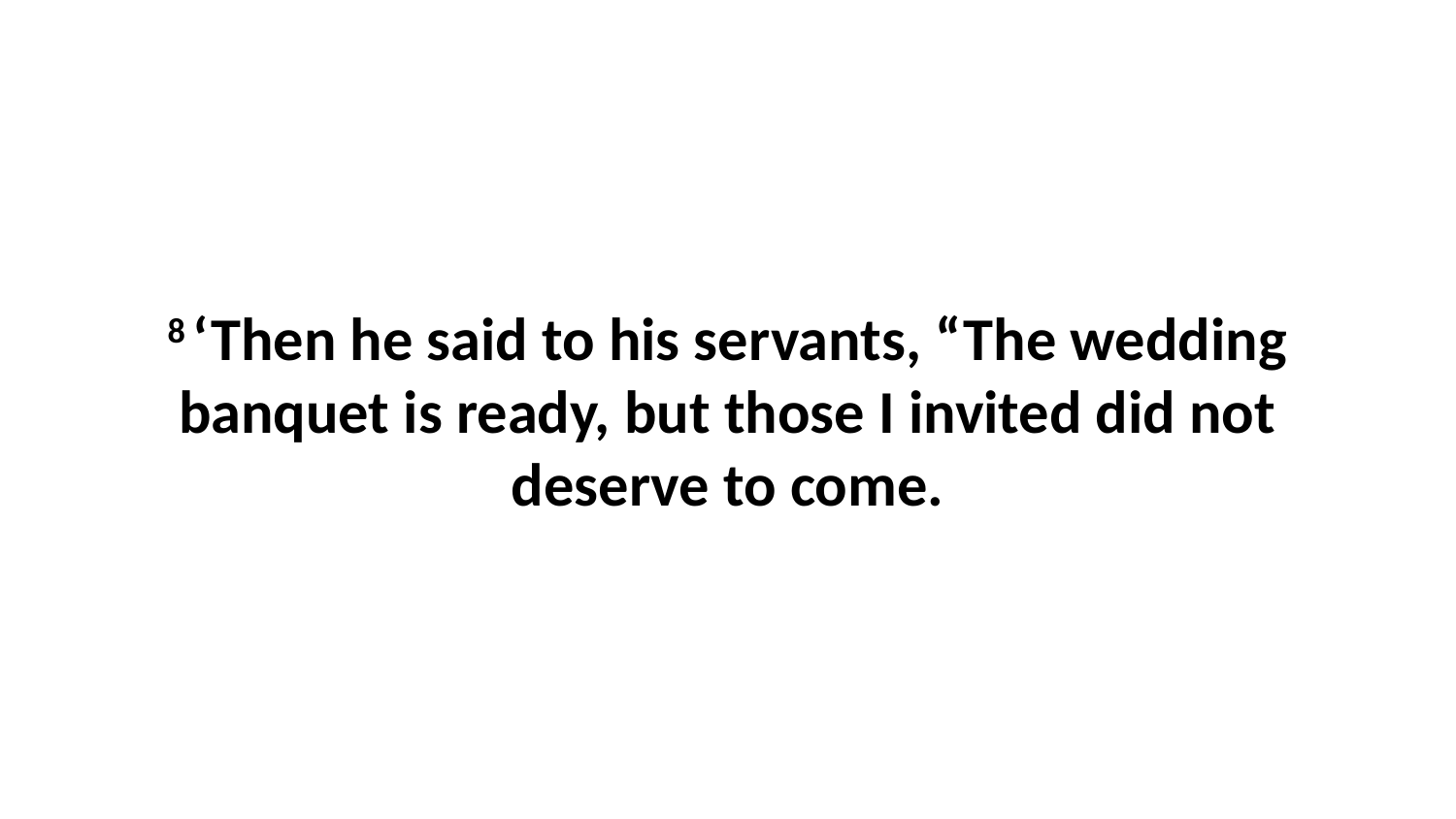

8 ‘Then he said to his servants, “The wedding banquet is ready, but those I invited did not deserve to come.